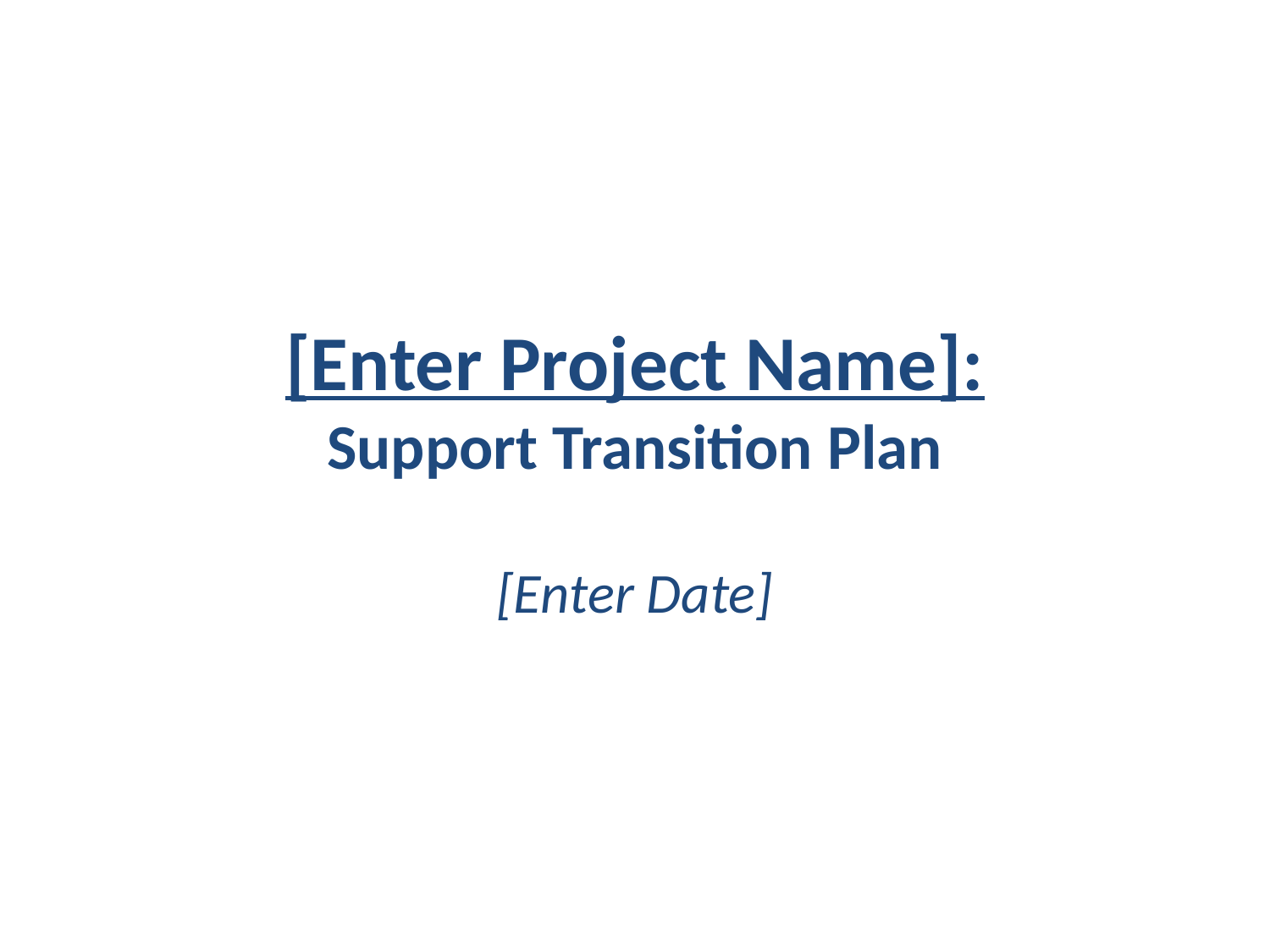

# [Enter Project Name]: Support Transition Plan
[Enter Date]